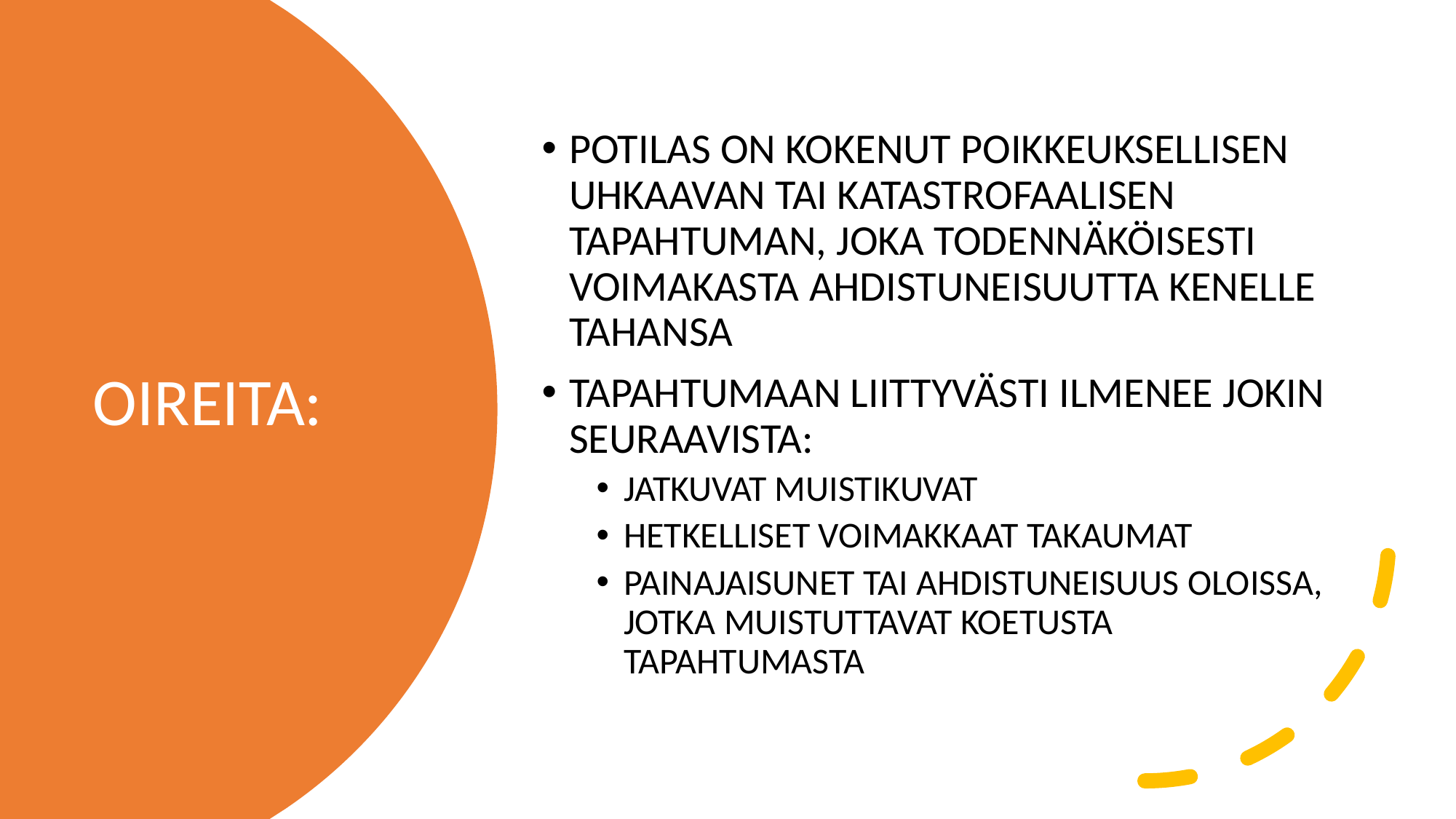

POTILAS ON KOKENUT POIKKEUKSELLISEN UHKAAVAN TAI KATASTROFAALISEN TAPAHTUMAN, JOKA TODENNÄKÖISESTI VOIMAKASTA AHDISTUNEISUUTTA KENELLE TAHANSA
TAPAHTUMAAN LIITTYVÄSTI ILMENEE JOKIN SEURAAVISTA:
JATKUVAT MUISTIKUVAT
HETKELLISET VOIMAKKAAT TAKAUMAT
PAINAJAISUNET TAI AHDISTUNEISUUS OLOISSA, JOTKA MUISTUTTAVAT KOETUSTA TAPAHTUMASTA
# OIREITA: